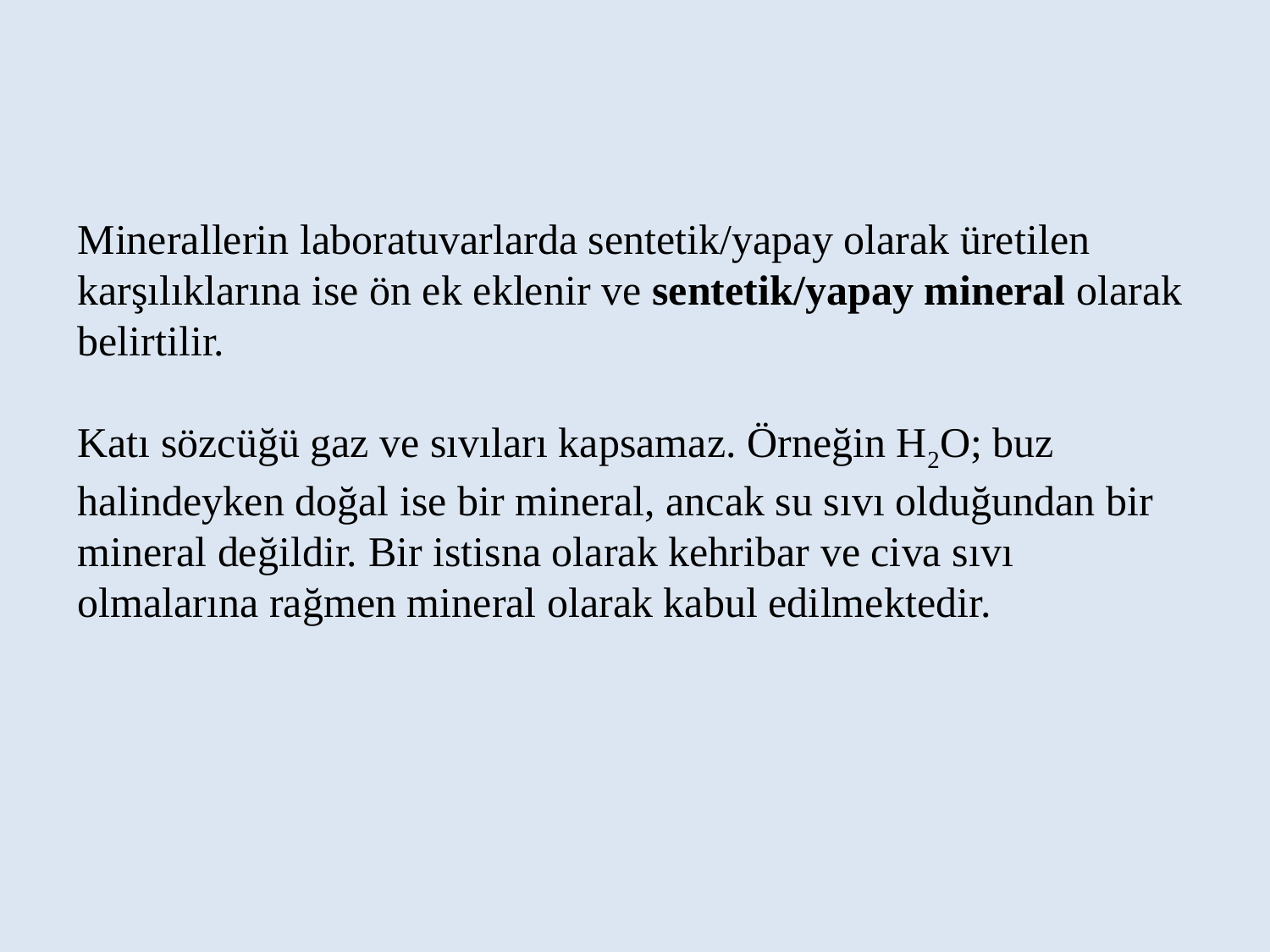

Minerallerin laboratuvarlarda sentetik/yapay olarak üretilen karşılıklarına ise ön ek eklenir ve sentetik/yapay mineral olarak belirtilir.

Katı sözcüğü gaz ve sıvıları kapsamaz. Örneğin H2O; buz halindeyken doğal ise bir mineral, ancak su sıvı olduğundan bir mineral değildir. Bir istisna olarak kehribar ve civa sıvı olmalarına rağmen mineral olarak kabul edilmektedir.